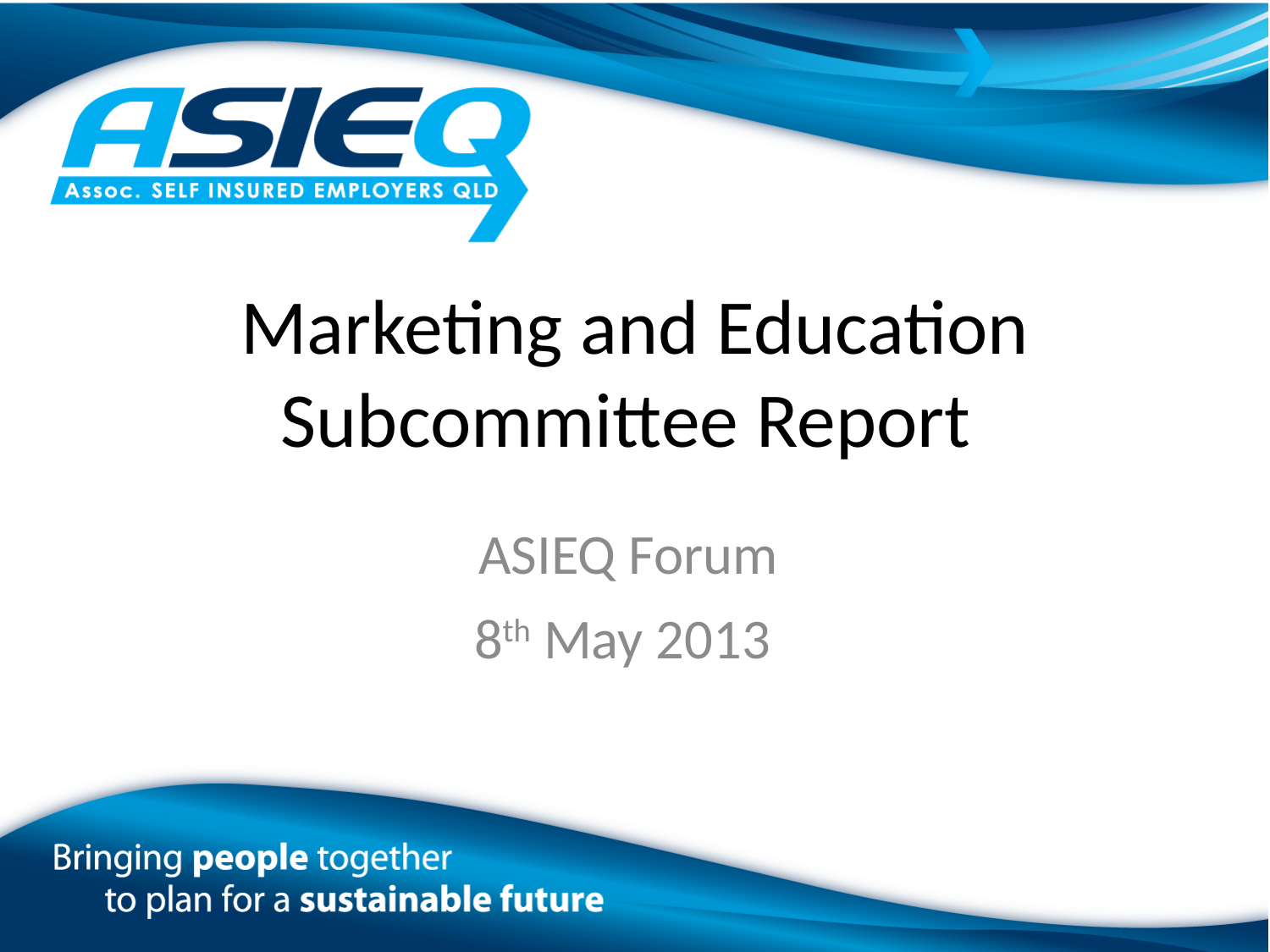

# Marketing and Education Subcommittee Report
ASIEQ Forum
8th May 2013